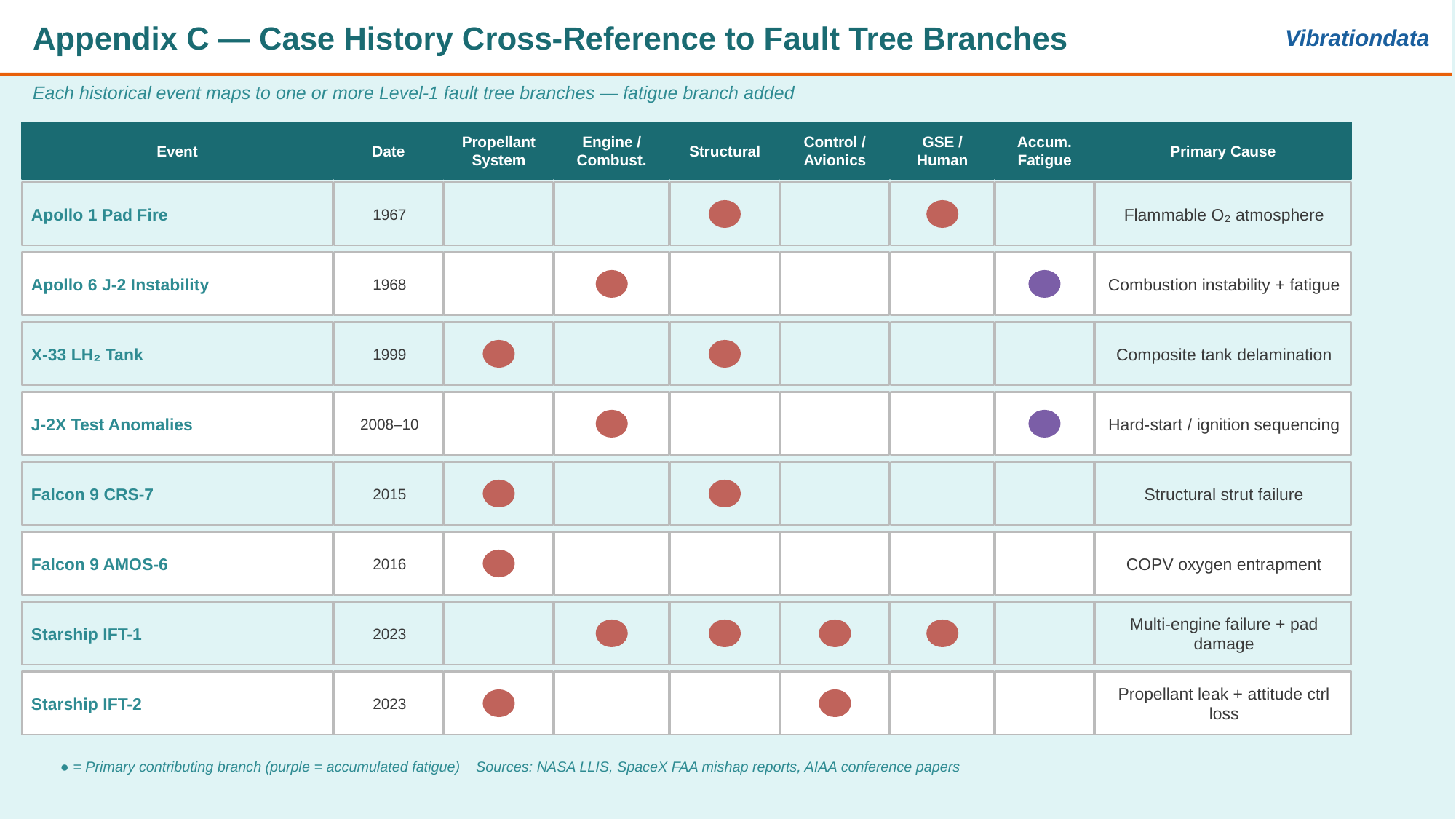

Appendix C — Case History Cross-Reference to Fault Tree Branches
Vibrationdata

Each historical event maps to one or more Level-1 fault tree branches — fatigue branch added

Event

Date

Propellant
System

Engine /
Combust.

Structural

Control /
Avionics

GSE /
Human

Accum.
Fatigue

Primary Cause

Apollo 1 Pad Fire

1967

Flammable O₂ atmosphere

Apollo 6 J-2 Instability

1968

Combustion instability + fatigue

X-33 LH₂ Tank

1999

Composite tank delamination

J-2X Test Anomalies

2008–10

Hard-start / ignition sequencing

Falcon 9 CRS-7

2015

Structural strut failure

Falcon 9 AMOS-6

2016

COPV oxygen entrapment

Starship IFT-1

2023

Multi-engine failure + pad damage

Starship IFT-2

2023

Propellant leak + attitude ctrl loss

● = Primary contributing branch (purple = accumulated fatigue)    Sources: NASA LLIS, SpaceX FAA mishap reports, AIAA conference papers